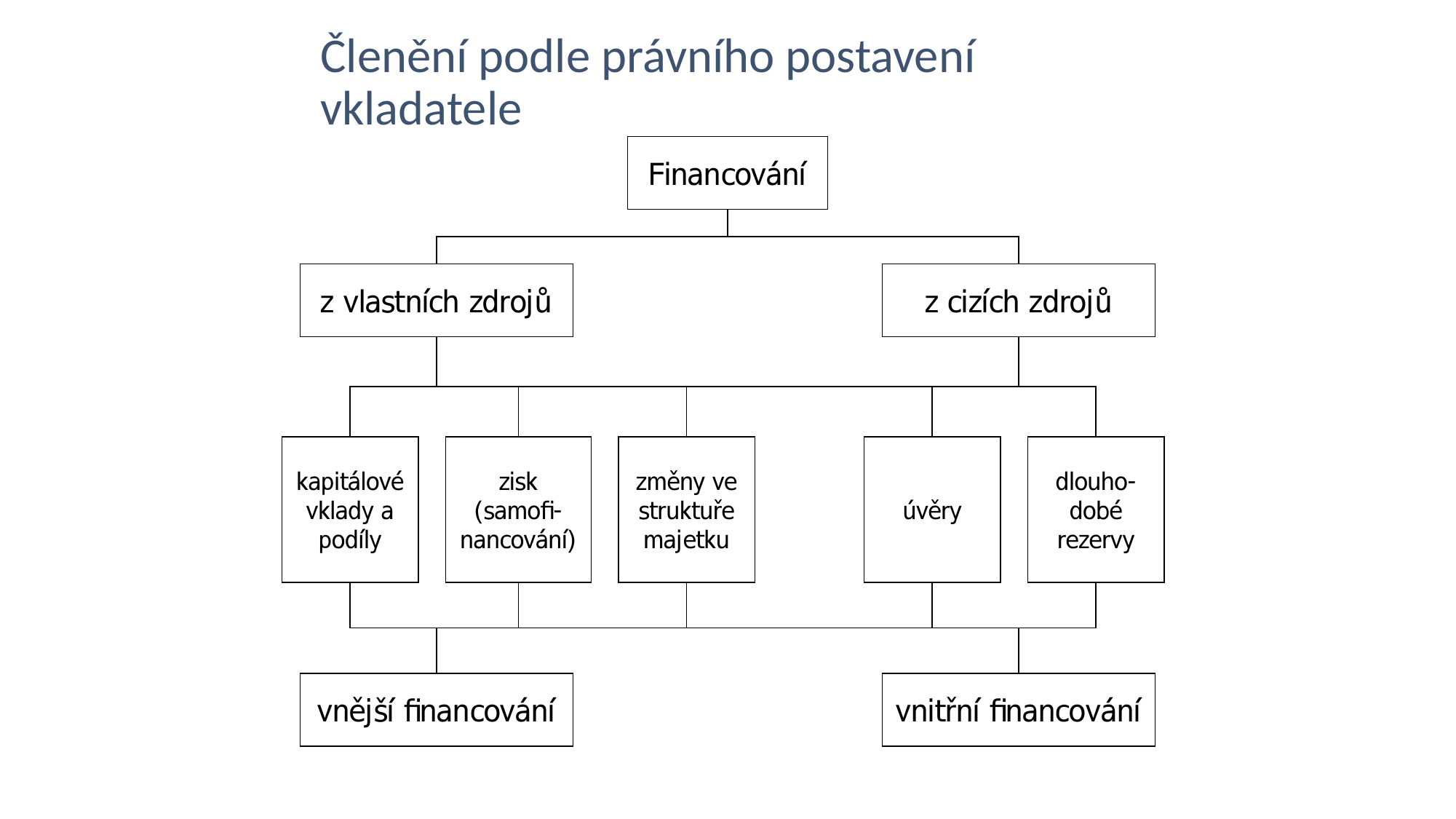

Členění podle právního postavení vkladatele
Financování
z vlastních zdrojů
z cizích zdrojů
kapitálové vklady a podíly
zisk (samofi- nancování)
změny ve struktuře majetku
úvěry
dlouho-dobé rezervy
vnější financování
vnitřní financování